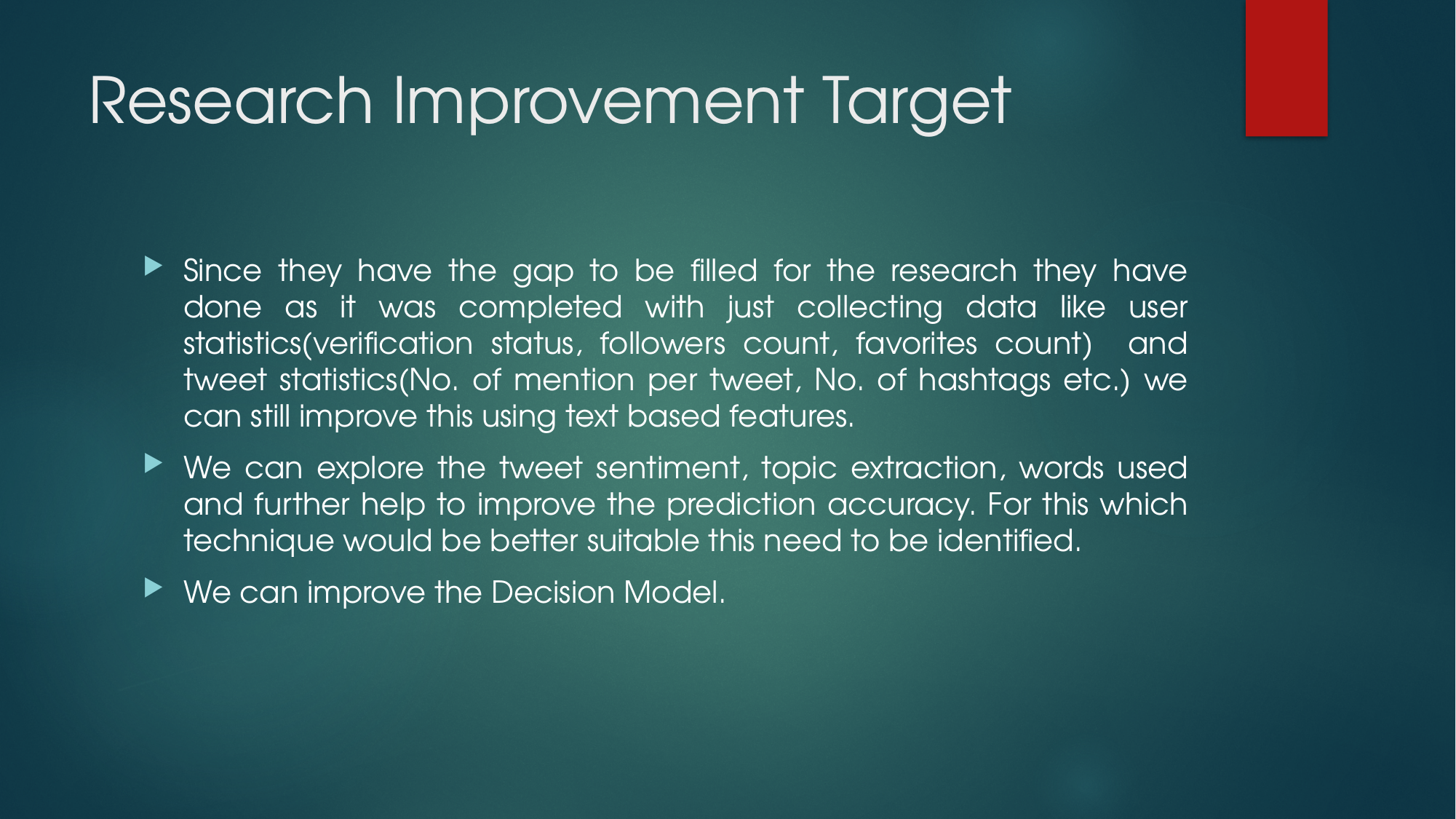

# Research Improvement Target
Since they have the gap to be filled for the research they have done as it was completed with just collecting data like user statistics(verification status, followers count, favorites count)  and tweet statistics(No. of mention per tweet, No. of hashtags etc.) we can still improve this using text based features.
We can explore the tweet sentiment, topic extraction, words used and further help to improve the prediction accuracy. For this which technique would be better suitable this need to be identified.
We can improve the Decision Model.